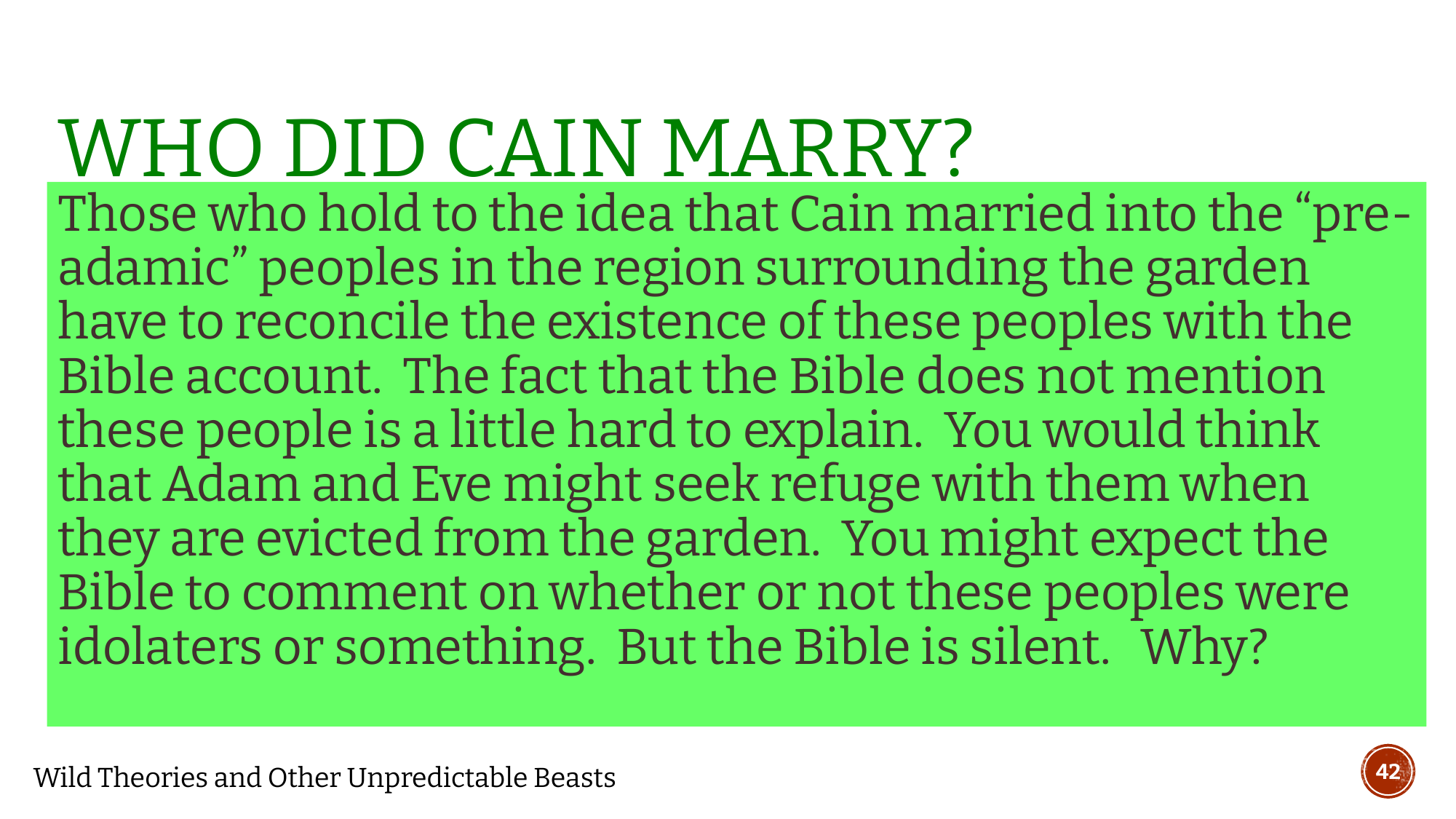

# Who did Cain marry?
Those who hold to the idea that Cain married into the “pre-adamic” peoples in the region surrounding the garden have to reconcile the existence of these peoples with the Bible account.  The fact that the Bible does not mention these people is a little hard to explain.  You would think that Adam and Eve might seek refuge with them when they are evicted from the garden.  You might expect the Bible to comment on whether or not these peoples were idolaters or something.  But the Bible is silent.   Why?

42
Wild Theories and Other Unpredictable Beasts